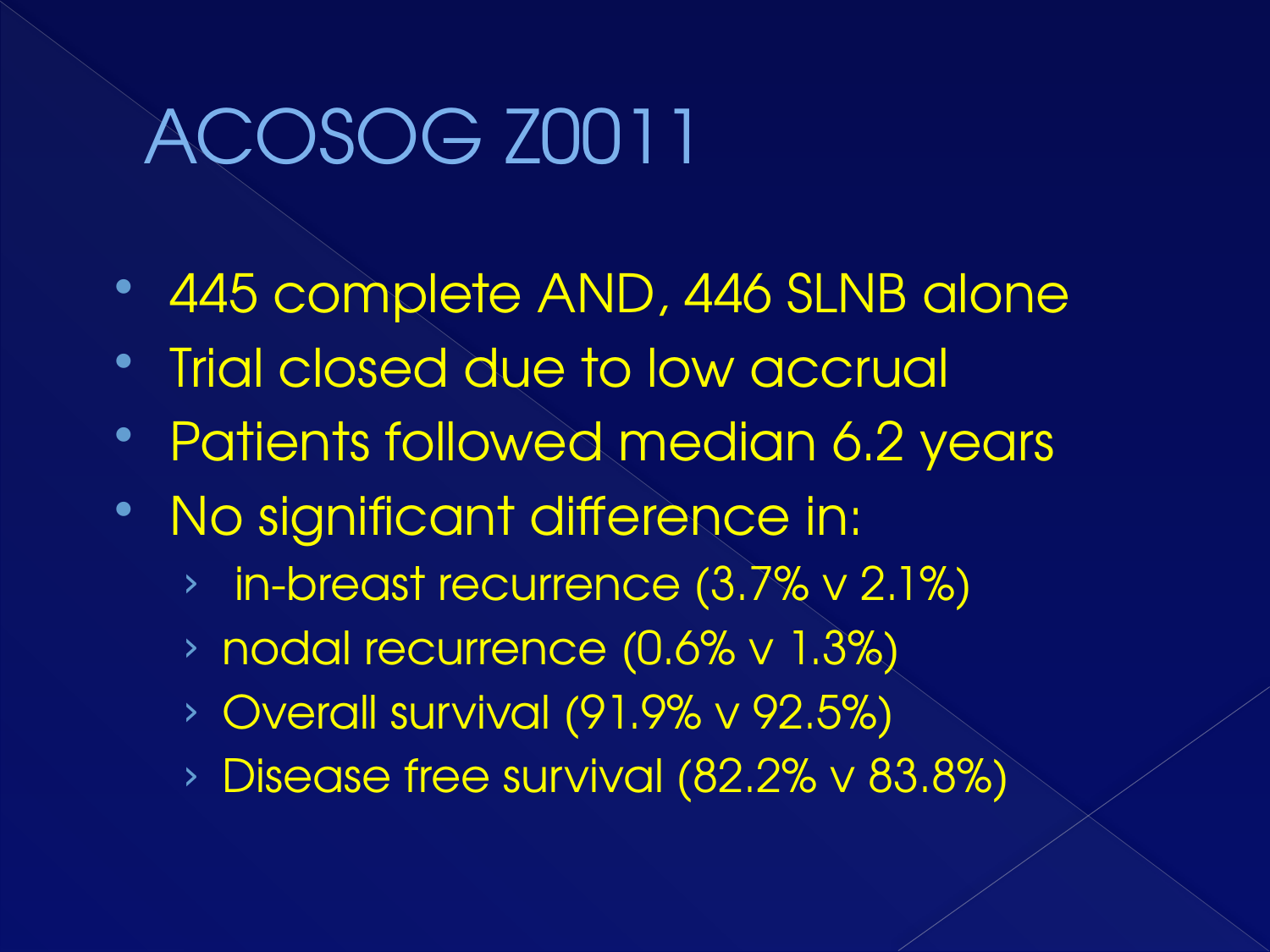

# ACOSOG Z0011
445 complete AND, 446 SLNB alone
Trial closed due to low accrual
Patients followed median 6.2 years
No significant difference in:
 in-breast recurrence (3.7% v 2.1%)
nodal recurrence (0.6% v 1.3%)
Overall survival (91.9% v 92.5%)
Disease free survival (82.2% v 83.8%)